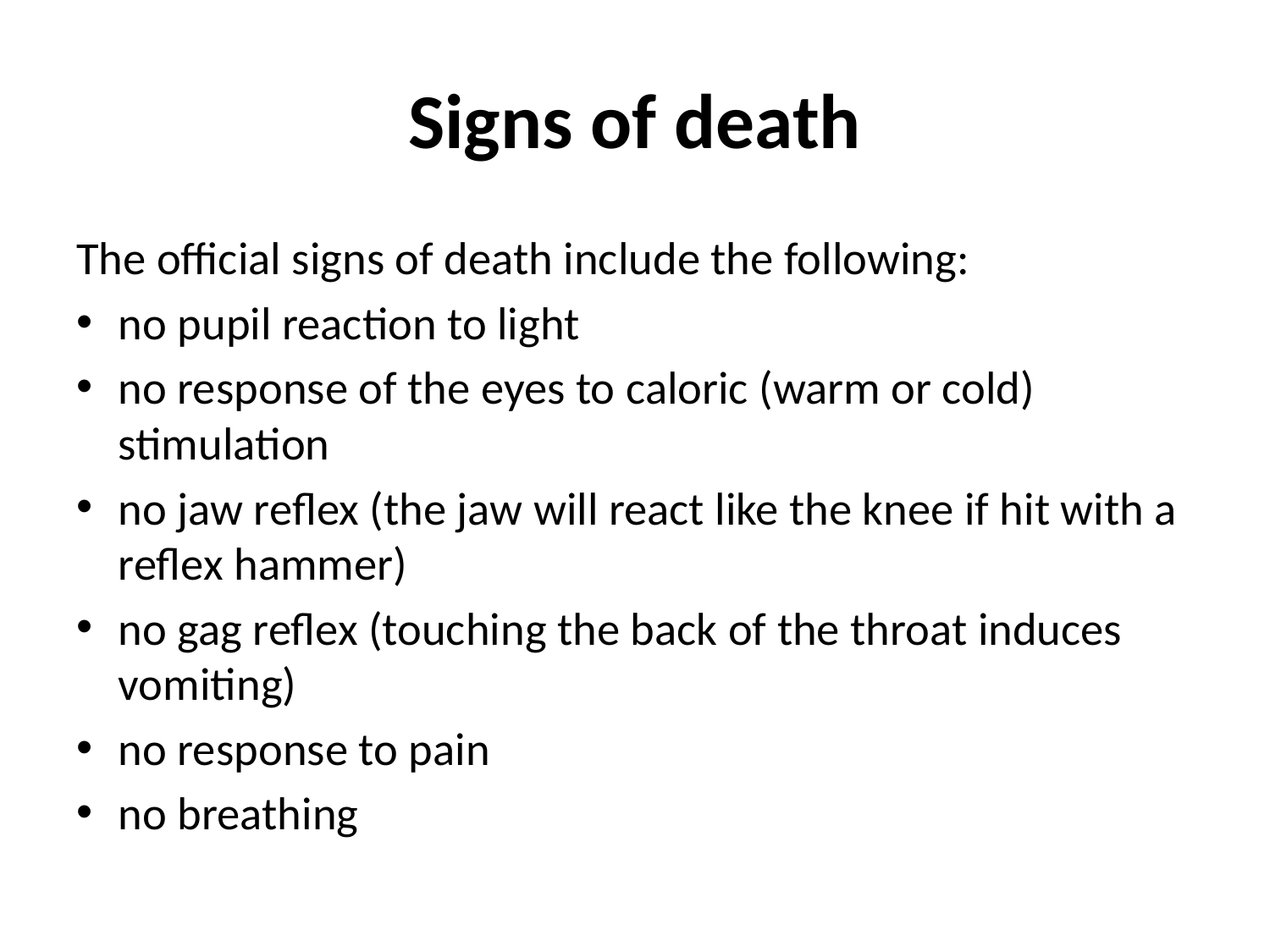

# Signs of death
The official signs of death include the following:
no pupil reaction to light
no response of the eyes to caloric (warm or cold) stimulation
no jaw reflex (the jaw will react like the knee if hit with a reflex hammer)
no gag reflex (touching the back of the throat induces vomiting)
no response to pain
no breathing